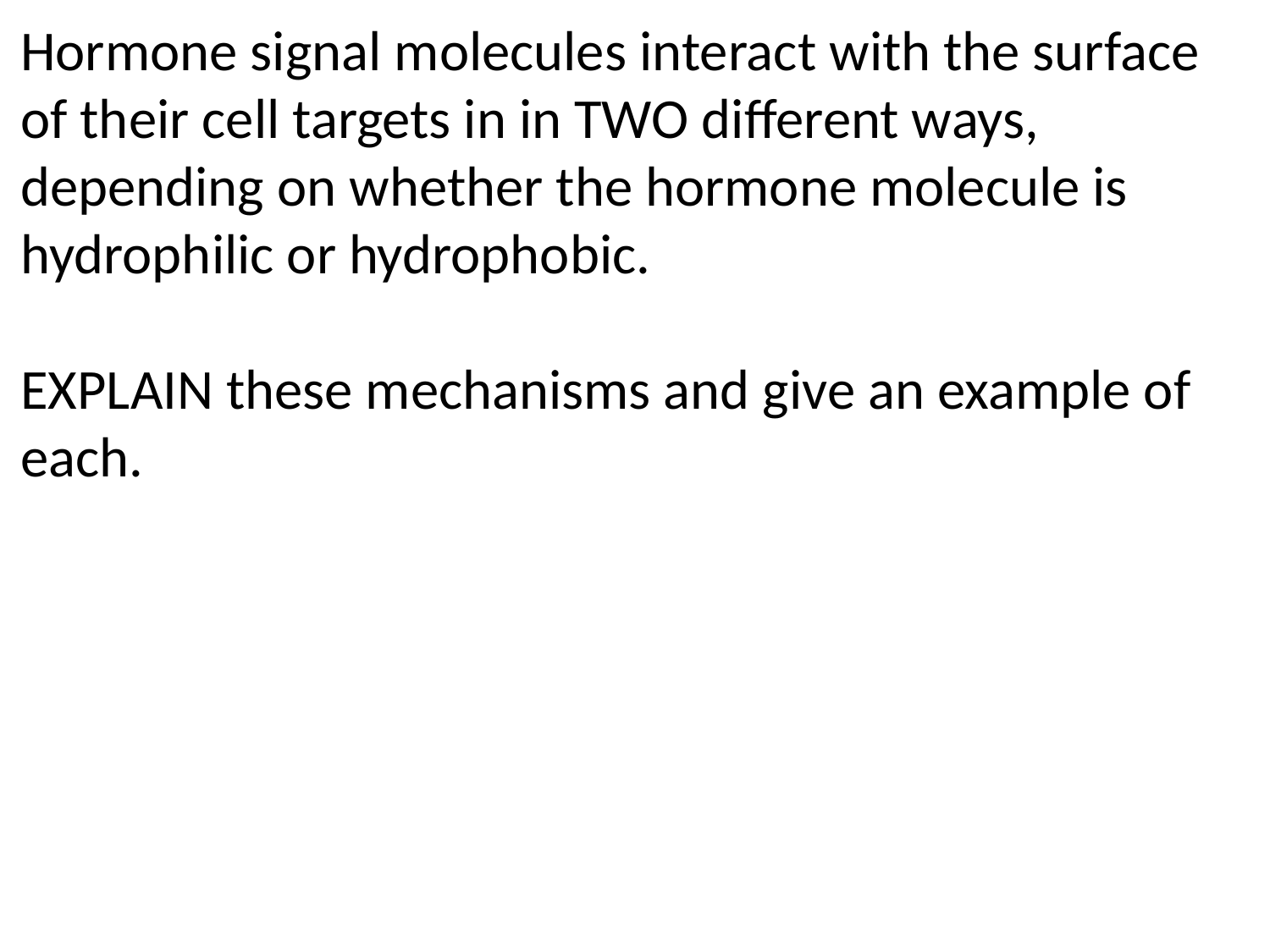

Hormone signal molecules interact with the surface of their cell targets in in TWO different ways,  depending on whether the hormone molecule is hydrophilic or hydrophobic.

EXPLAIN these mechanisms and give an example of each.